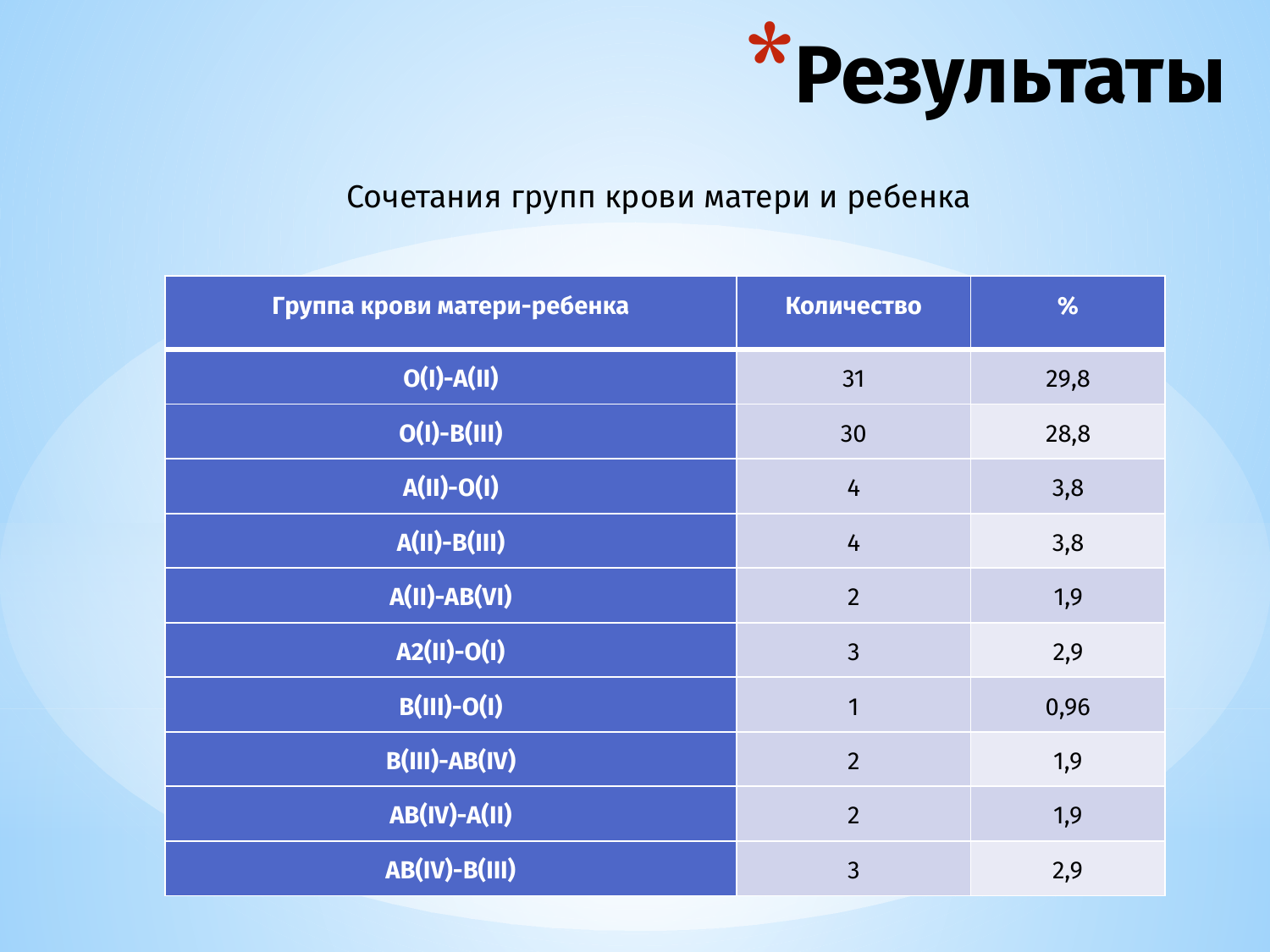

# Результаты
Сочетания групп крови матери и ребенка
| Группа крови матери-ребенка | Количество | % |
| --- | --- | --- |
| O(I)-A(II) | 31 | 29,8 |
| O(I)-B(III) | 30 | 28,8 |
| A(II)-O(I) | 4 | 3,8 |
| A(II)-B(III) | 4 | 3,8 |
| A(II)-AB(VI) | 2 | 1,9 |
| A2(II)-O(I) | 3 | 2,9 |
| B(III)-O(I) | 1 | 0,96 |
| B(III)-AB(IV) | 2 | 1,9 |
| AB(IV)-A(II) | 2 | 1,9 |
| AB(IV)-B(III) | 3 | 2,9 |